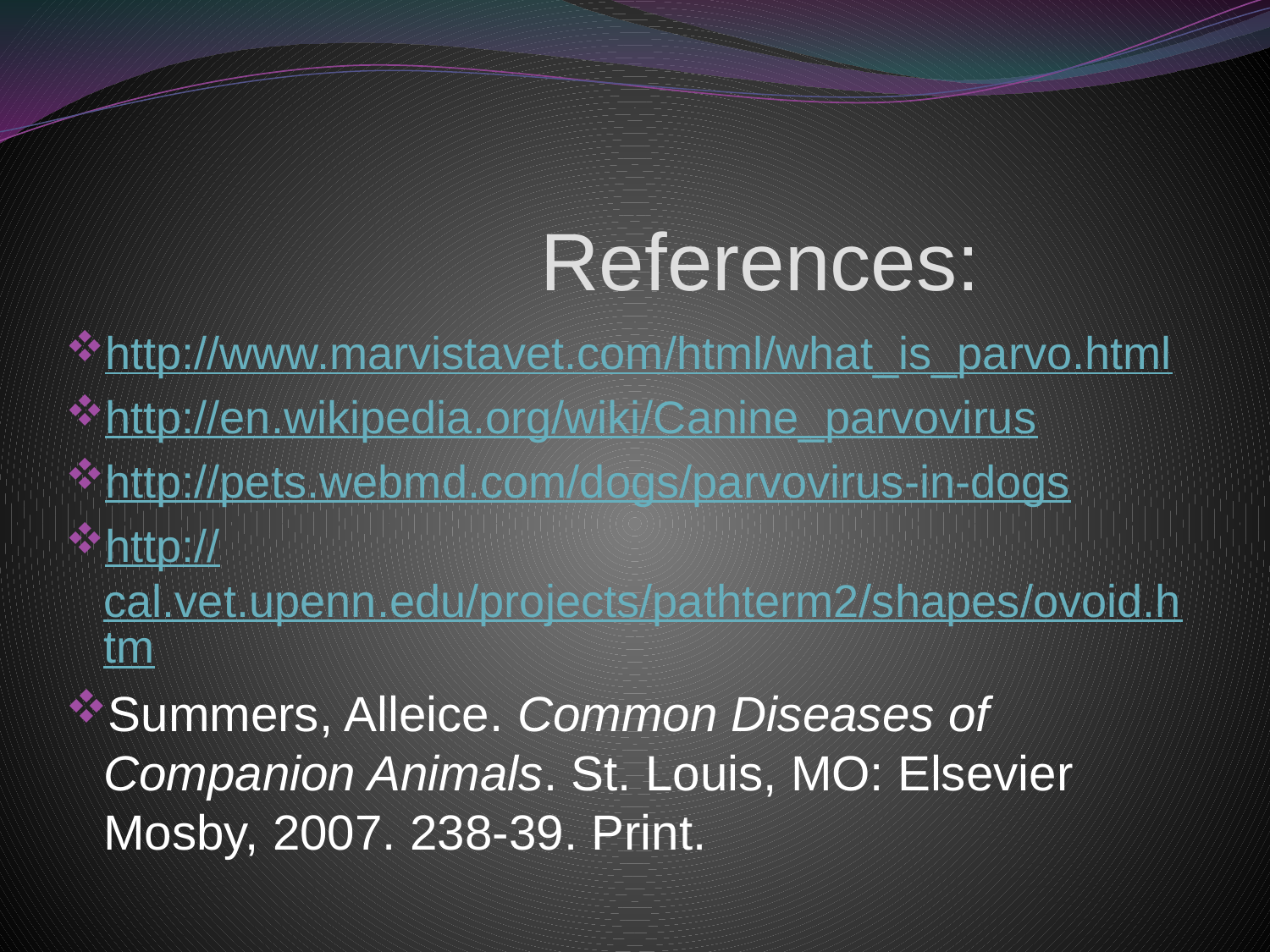

# References:
http://www.marvistavet.com/html/what_is_parvo.html
http://en.wikipedia.org/wiki/Canine_parvovirus
http://pets.webmd.com/dogs/parvovirus-in-dogs
http://cal.vet.upenn.edu/projects/pathterm2/shapes/ovoid.htm
Summers, Alleice. Common Diseases of Companion Animals. St. Louis, MO: Elsevier Mosby, 2007. 238-39. Print.